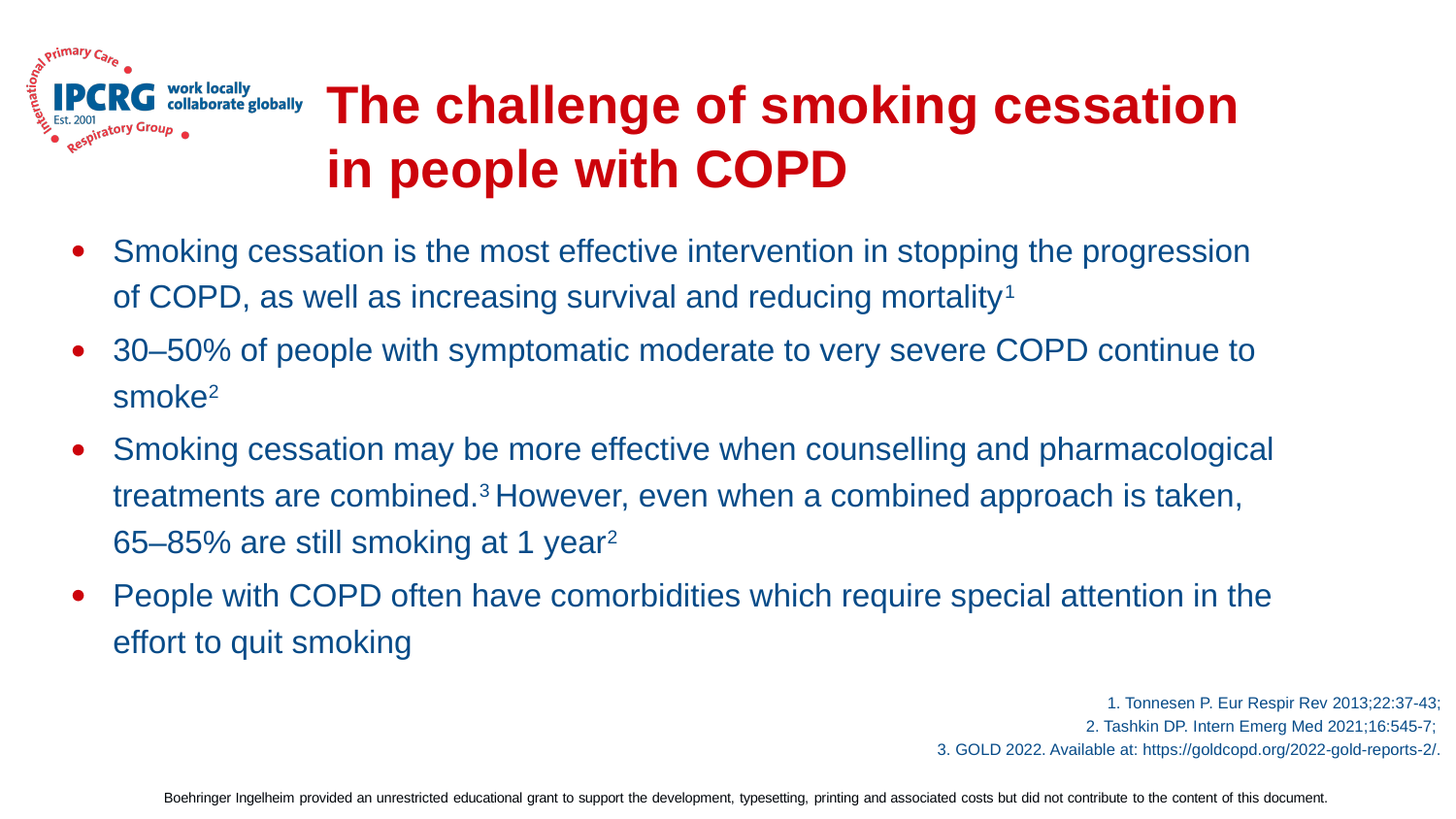

# The challenge of smoking cessation in people with COPD
Smoking cessation is the most effective intervention in stopping the progression of COPD, as well as increasing survival and reducing mortality1
30–50% of people with symptomatic moderate to very severe COPD continue to smoke2
Smoking cessation may be more effective when counselling and pharmacological treatments are combined.3 However, even when a combined approach is taken, 65–85% are still smoking at 1 year2
People with COPD often have comorbidities which require special attention in the effort to quit smoking
1. Tonnesen P. Eur Respir Rev 2013;22:37-43;
2. Tashkin DP. Intern Emerg Med 2021;16:545-7;
3. GOLD 2022. Available at: https://goldcopd.org/2022-gold-reports-2/.